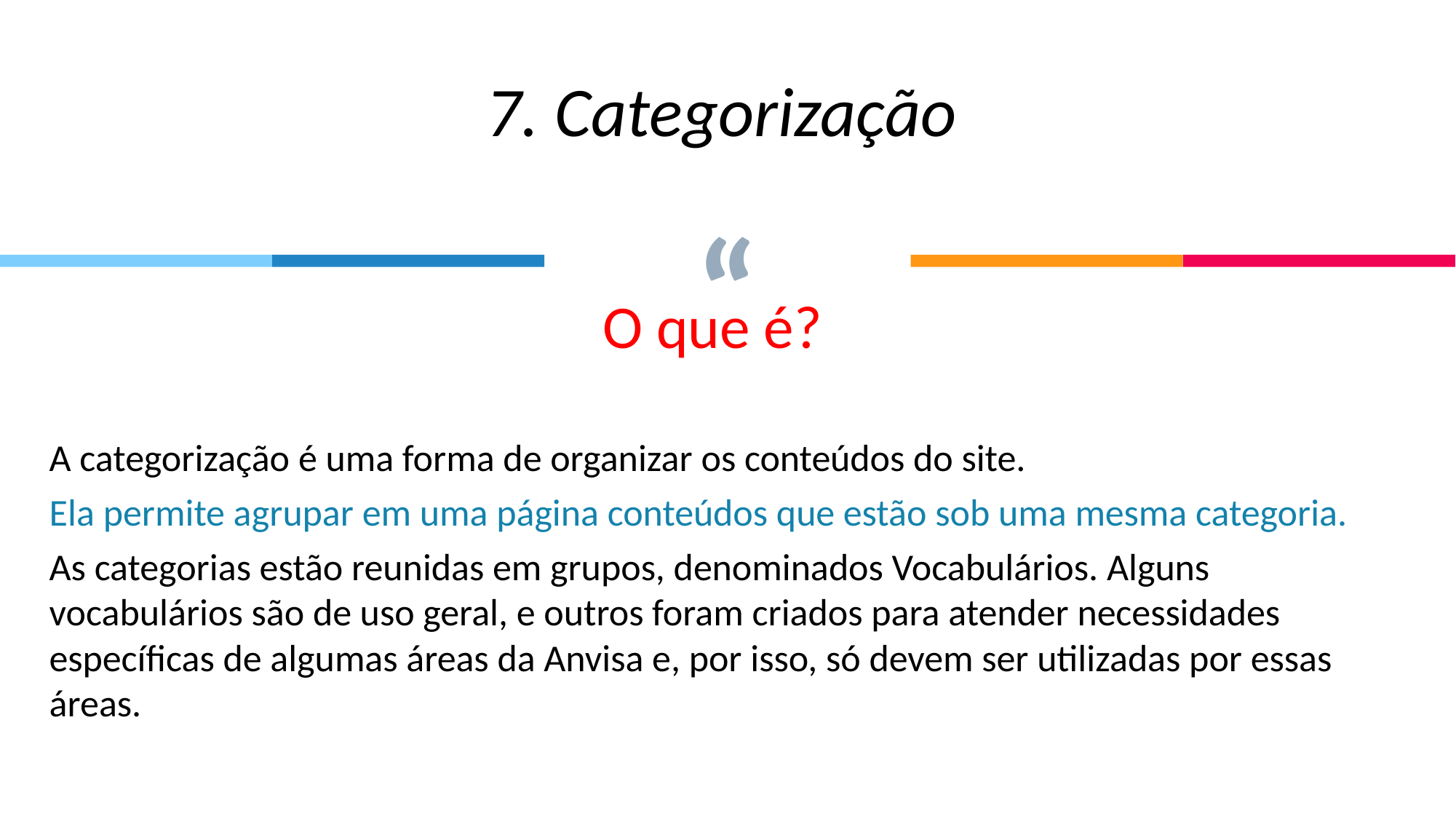

7. Categorização
O que é?

A categorização é uma forma de organizar os conteúdos do site.
Ela permite agrupar em uma página conteúdos que estão sob uma mesma categoria.
As categorias estão reunidas em grupos, denominados Vocabulários. Alguns vocabulários são de uso geral, e outros foram criados para atender necessidades específicas de algumas áreas da Anvisa e, por isso, só devem ser utilizadas por essas áreas.